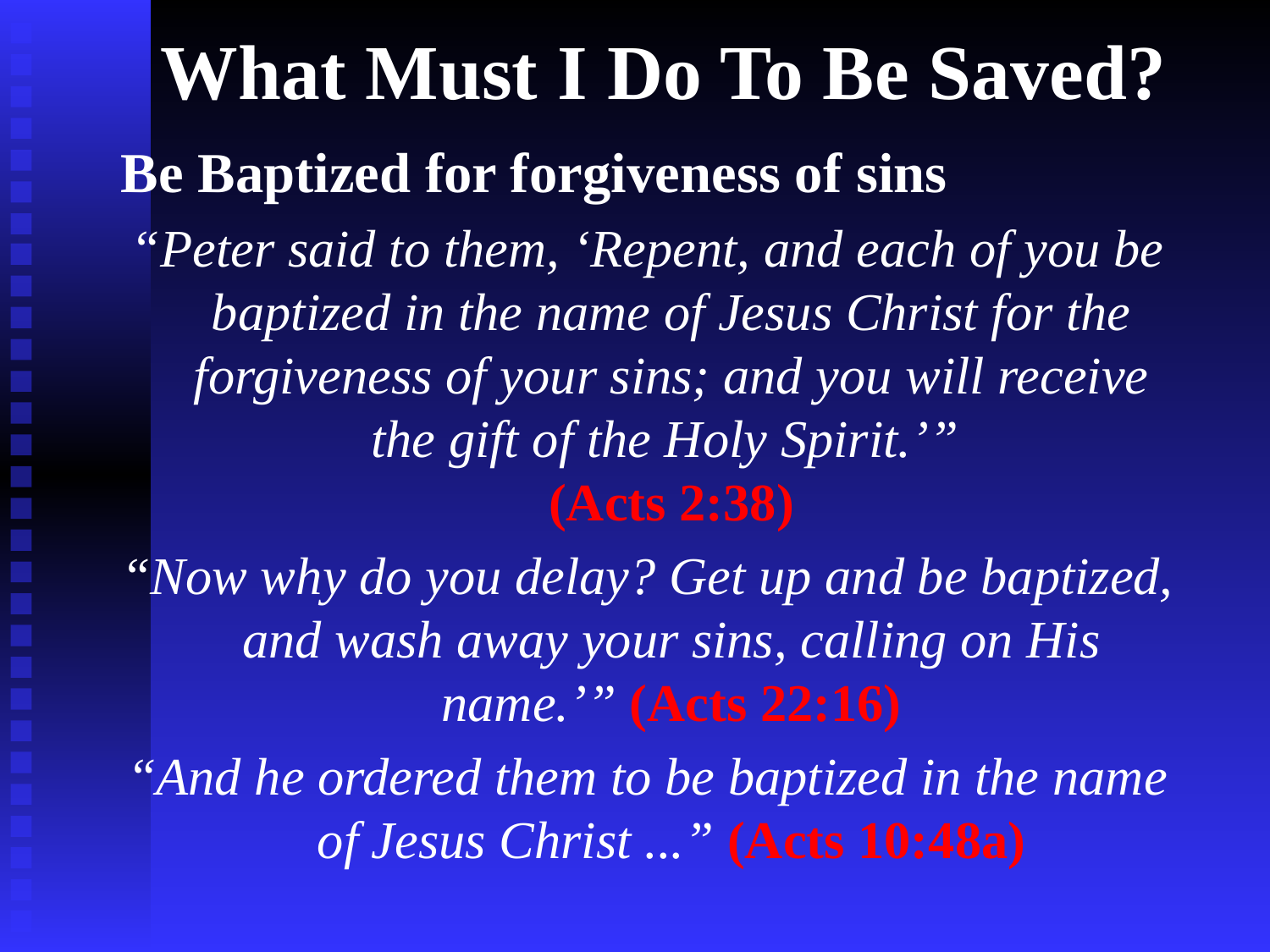

# What Must I Do To Be Saved?
Be Baptized for forgiveness of sins
“Peter said to them, ‘Repent, and each of you be baptized in the name of Jesus Christ for the forgiveness of your sins; and you will receive the gift of the Holy Spirit.’”
(Acts 2:38)
“Now why do you delay? Get up and be baptized, and wash away your sins, calling on His name.’” (Acts 22:16)
“And he ordered them to be baptized in the name of Jesus Christ ...” (Acts 10:48a)